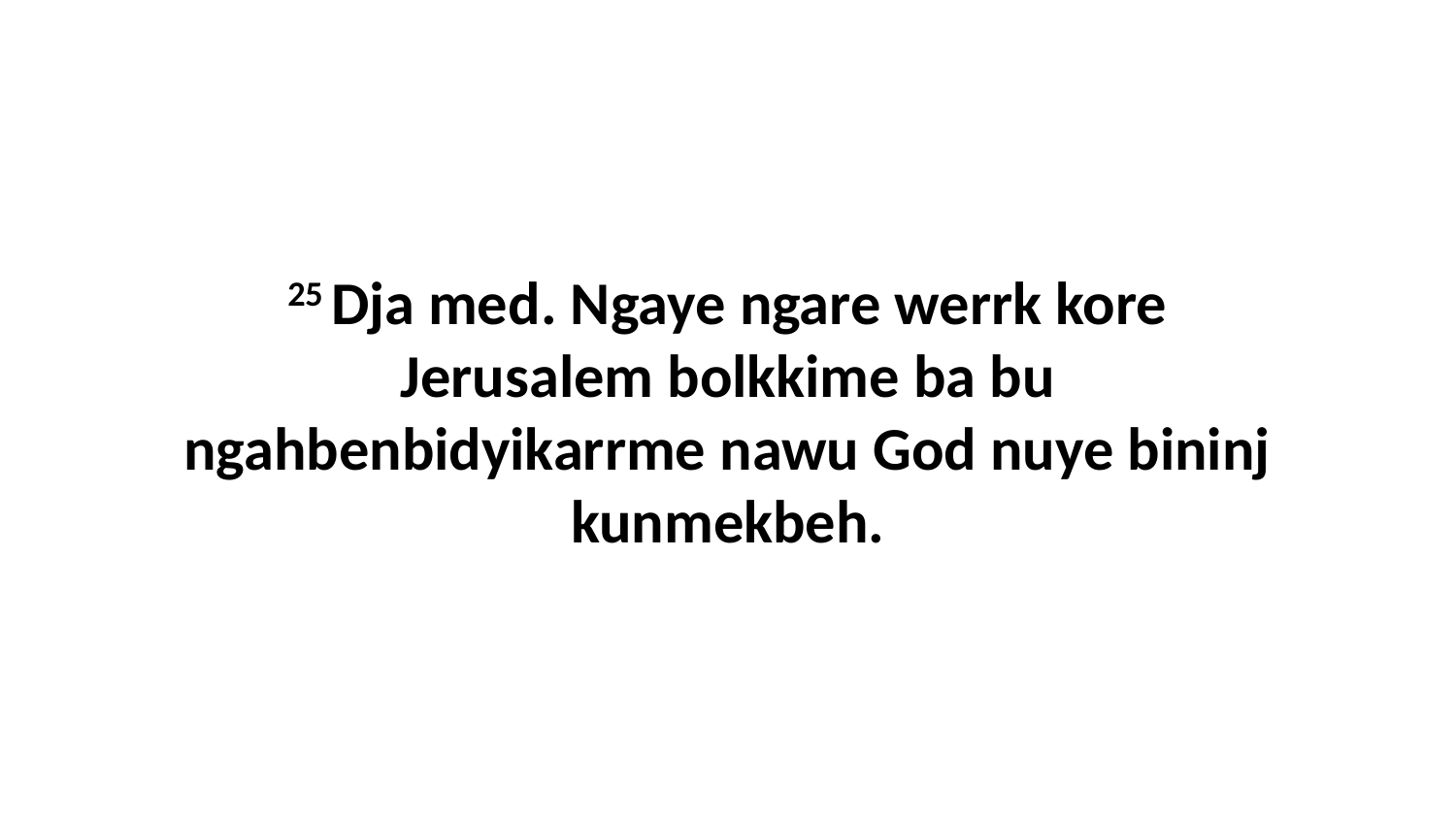

25 Dja med. Ngaye ngare werrk kore Jerusalem bolkkime ba bu ngahbenbidyikarrme nawu God nuye bininj kunmekbeh.